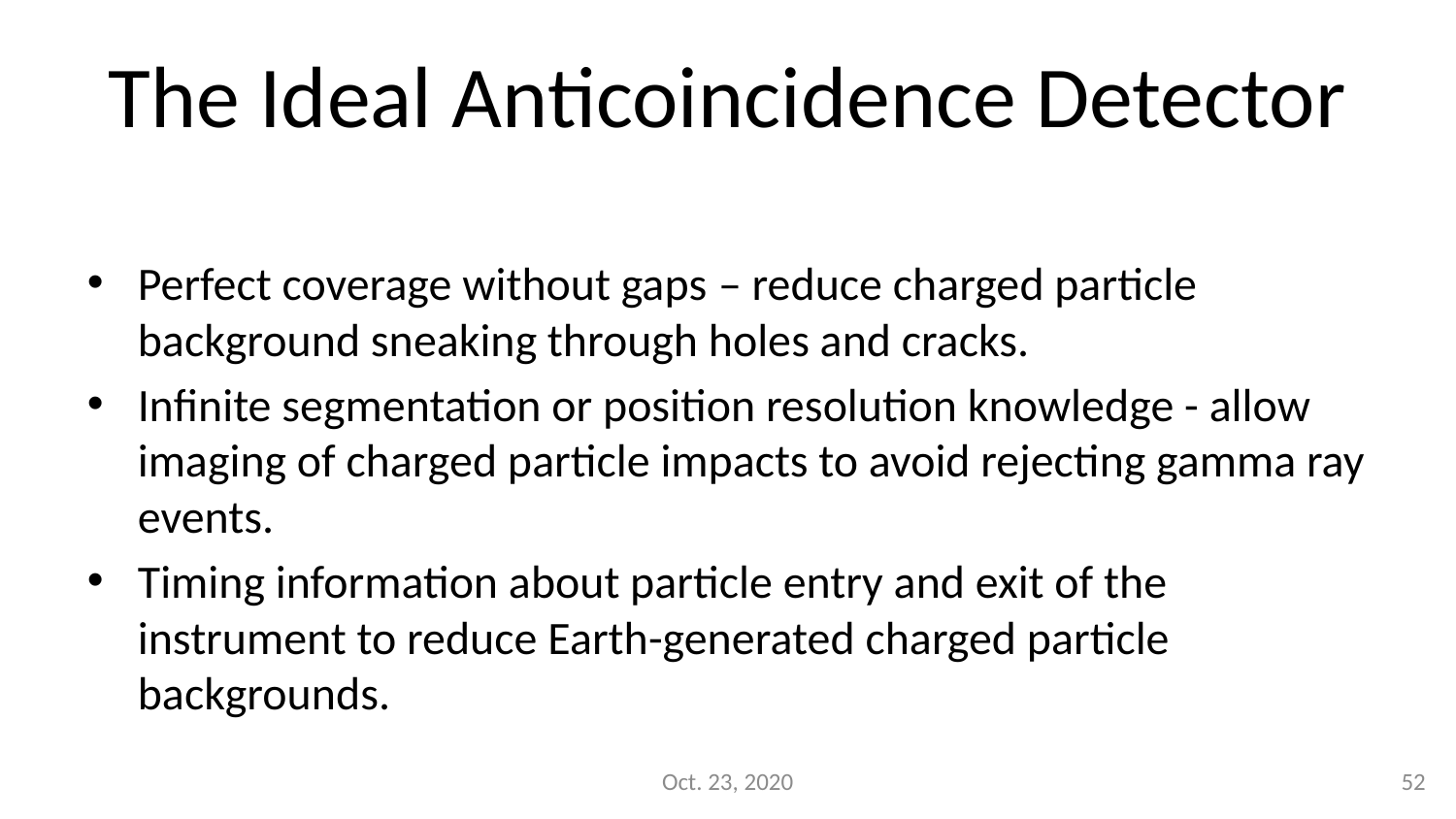

# The Ideal Anticoincidence Detector
Perfect coverage without gaps – reduce charged particle background sneaking through holes and cracks.
Infinite segmentation or position resolution knowledge - allow imaging of charged particle impacts to avoid rejecting gamma ray events.
Timing information about particle entry and exit of the instrument to reduce Earth-generated charged particle backgrounds.
Oct. 23, 2020
52